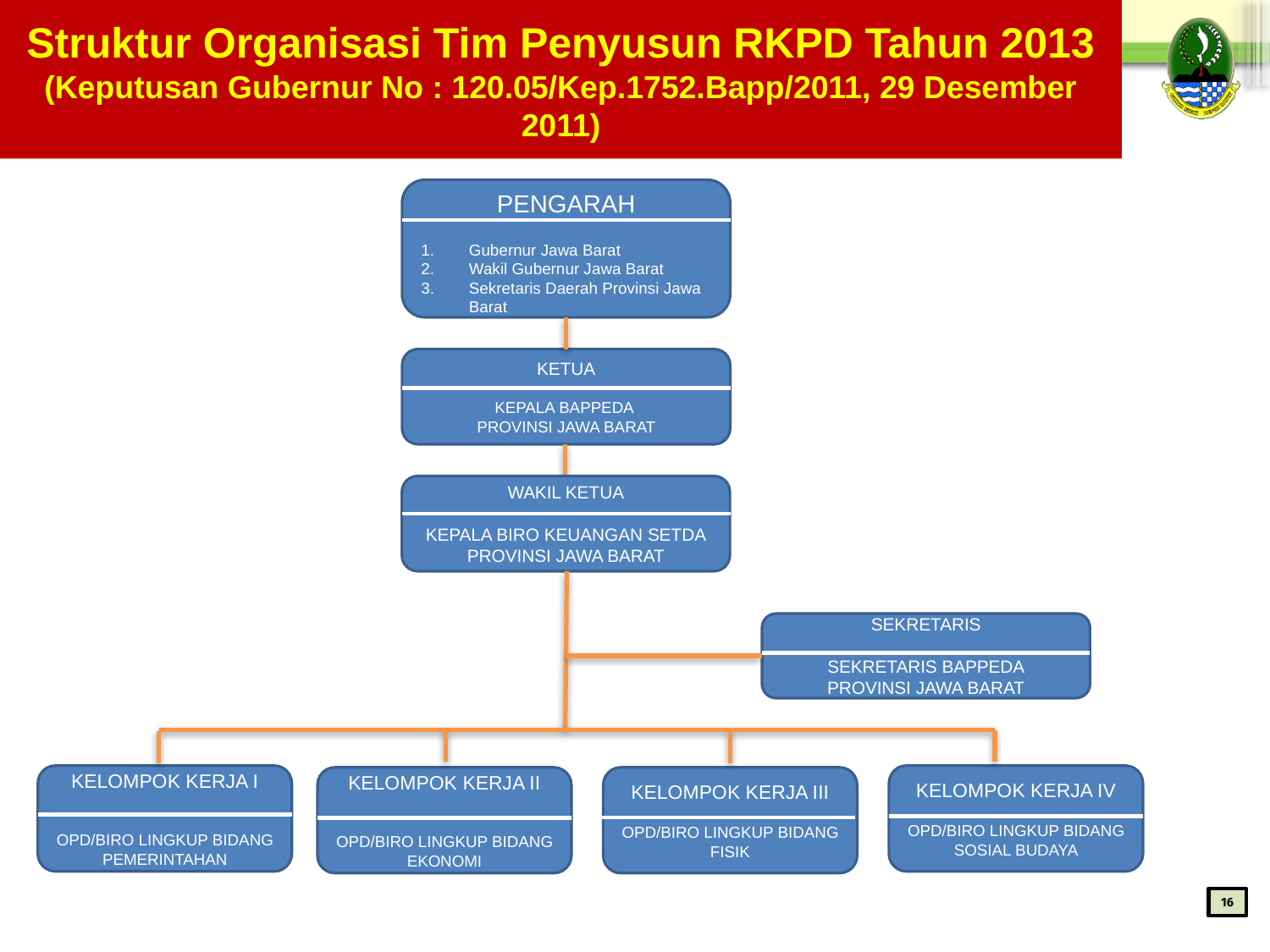

Struktur Organisasi Tim Penyusun RKPD Tahun 2013
(Keputusan Gubernur No : 120.05/Kep.1752.Bapp/2011, 29 Desember 2011)

PENGARAH

Gubernur Jawa Barat
Wakil Gubernur Jawa Barat
Sekretaris Daerah Provinsi Jawa Barat

KETUA

KEPALA BAPPEDA
PROVINSI JAWA BARAT
WAKIL KETUA

KEPALA BIRO KEUANGAN SETDA
PROVINSI JAWA BARAT
SEKRETARIS

SEKRETARIS BAPPEDA
PROVINSI JAWA BARAT
KELOMPOK KERJA I

OPD/BIRO LINGKUP BIDANG PEMERINTAHAN
KELOMPOK KERJA IV

OPD/BIRO LINGKUP BIDANG SOSIAL BUDAYA
KELOMPOK KERJA II

OPD/BIRO LINGKUP BIDANG EKONOMI
KELOMPOK KERJA III

OPD/BIRO LINGKUP BIDANG FISIK
16